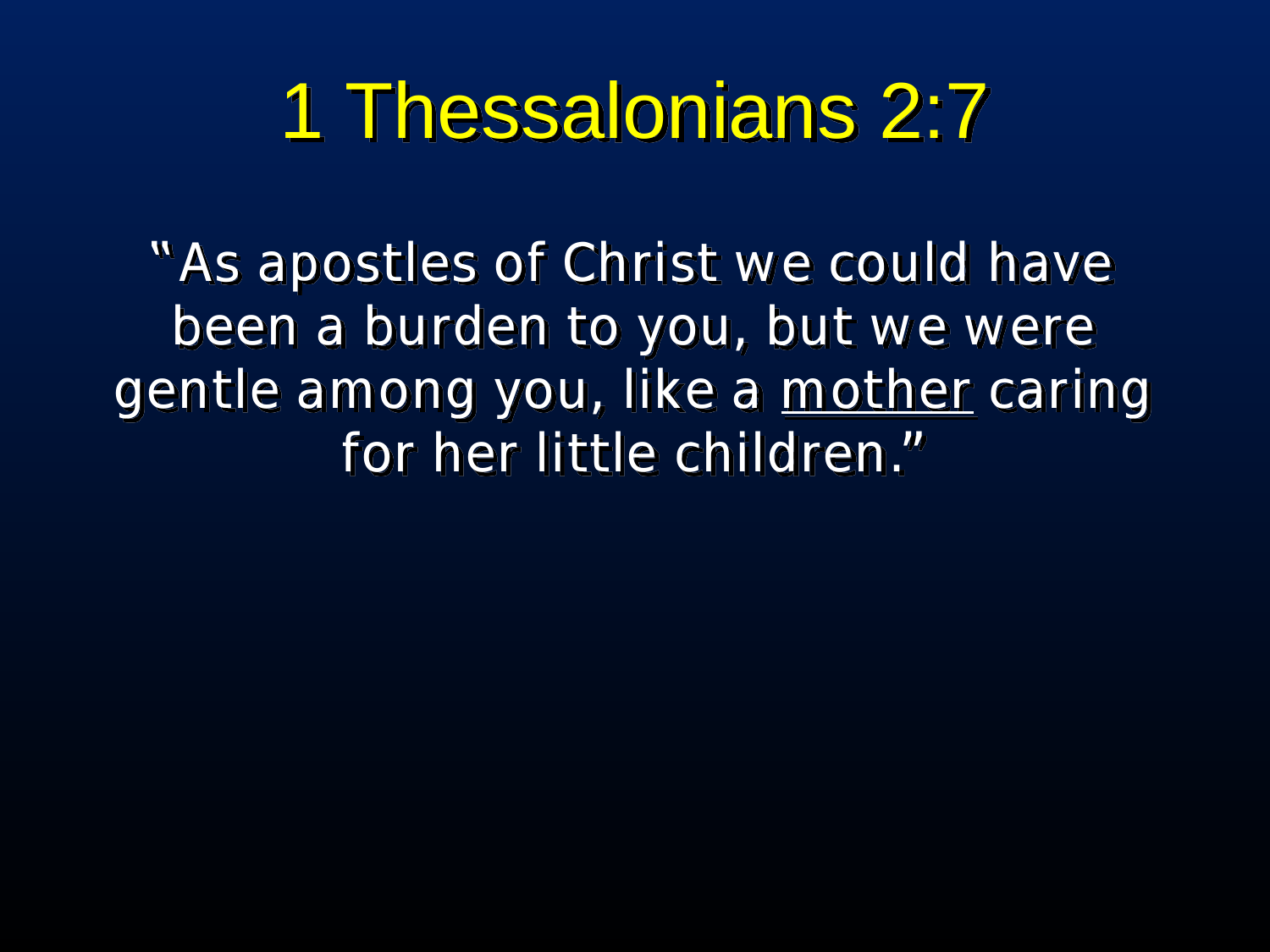

1 Thessalonians 2:7
“As apostles of Christ we could have been a burden to you, but we were gentle among you, like a mother caring for her little children.”